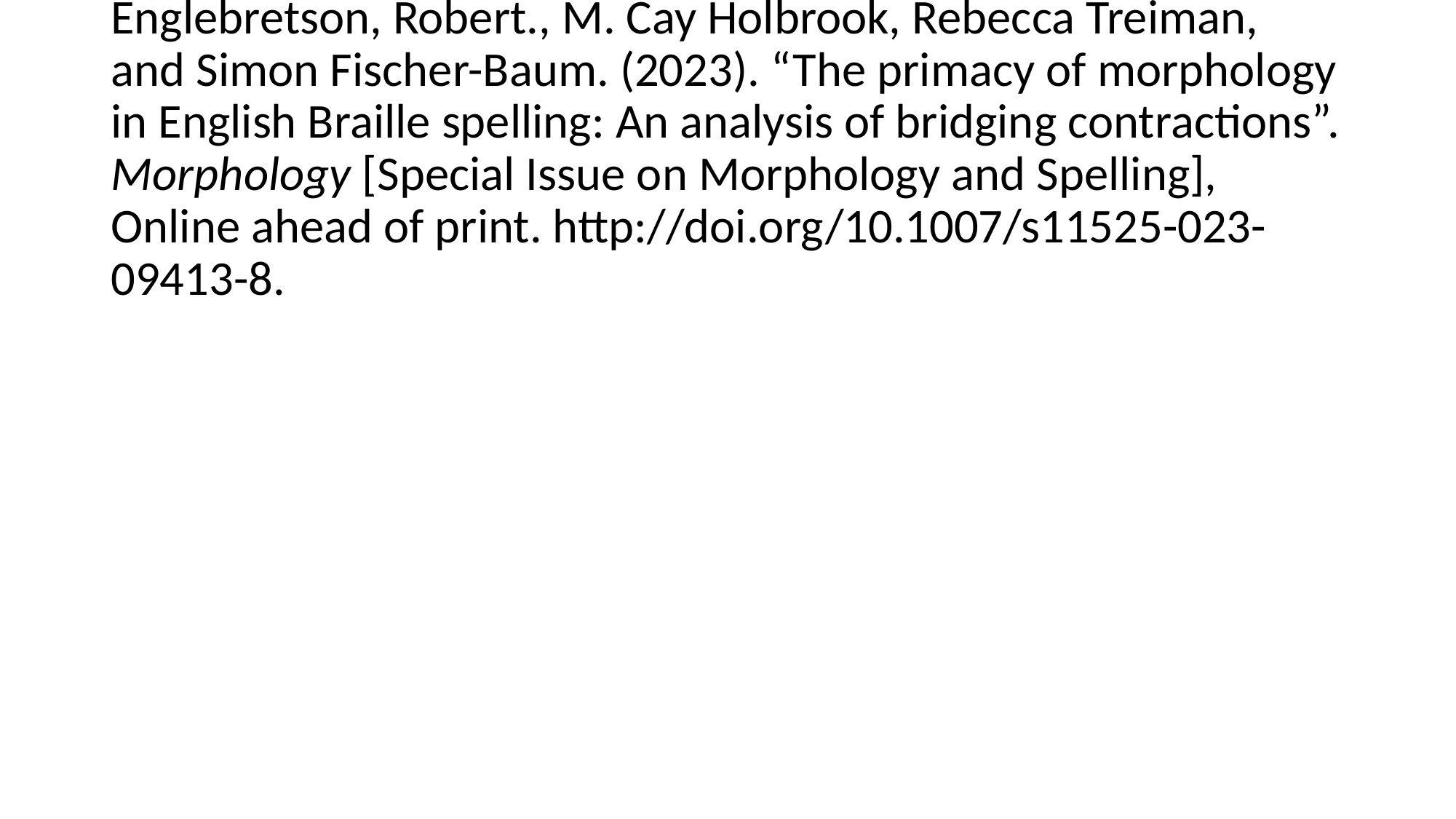

# Englebretson, Robert., M. Cay Holbrook, Rebecca Treiman, and Simon Fischer-Baum. (2023). “The primacy of morphology in English Braille spelling: An analysis of bridging contractions”. Morphology [Special Issue on Morphology and Spelling], Online ahead of print. http://doi.org/10.1007/s11525-023-09413-8.